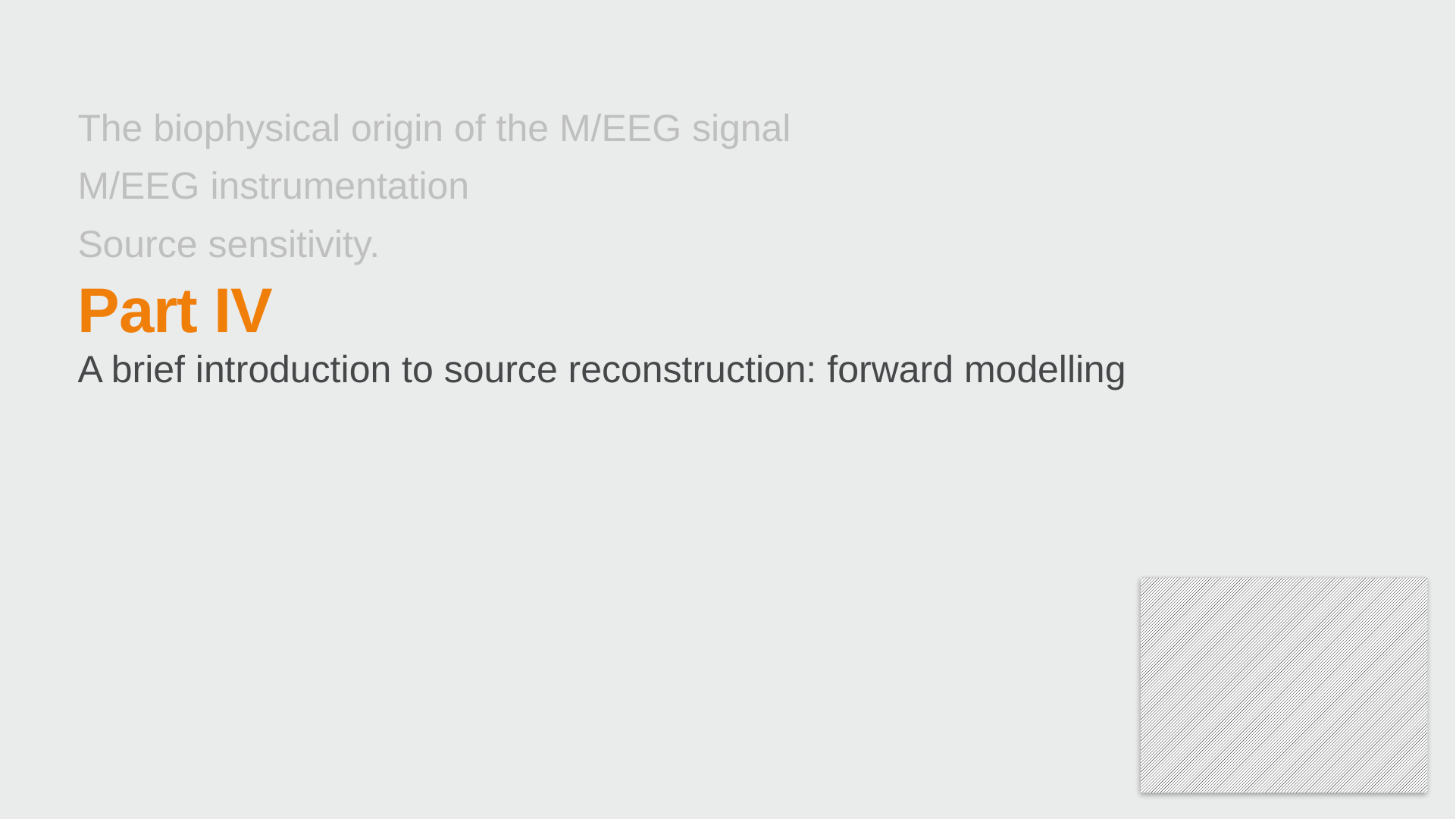

The biophysical origin of the M/EEG signal
M/EEG instrumentation
Source sensitivity.

# Part IV
A brief introduction to source reconstruction: forward modelling